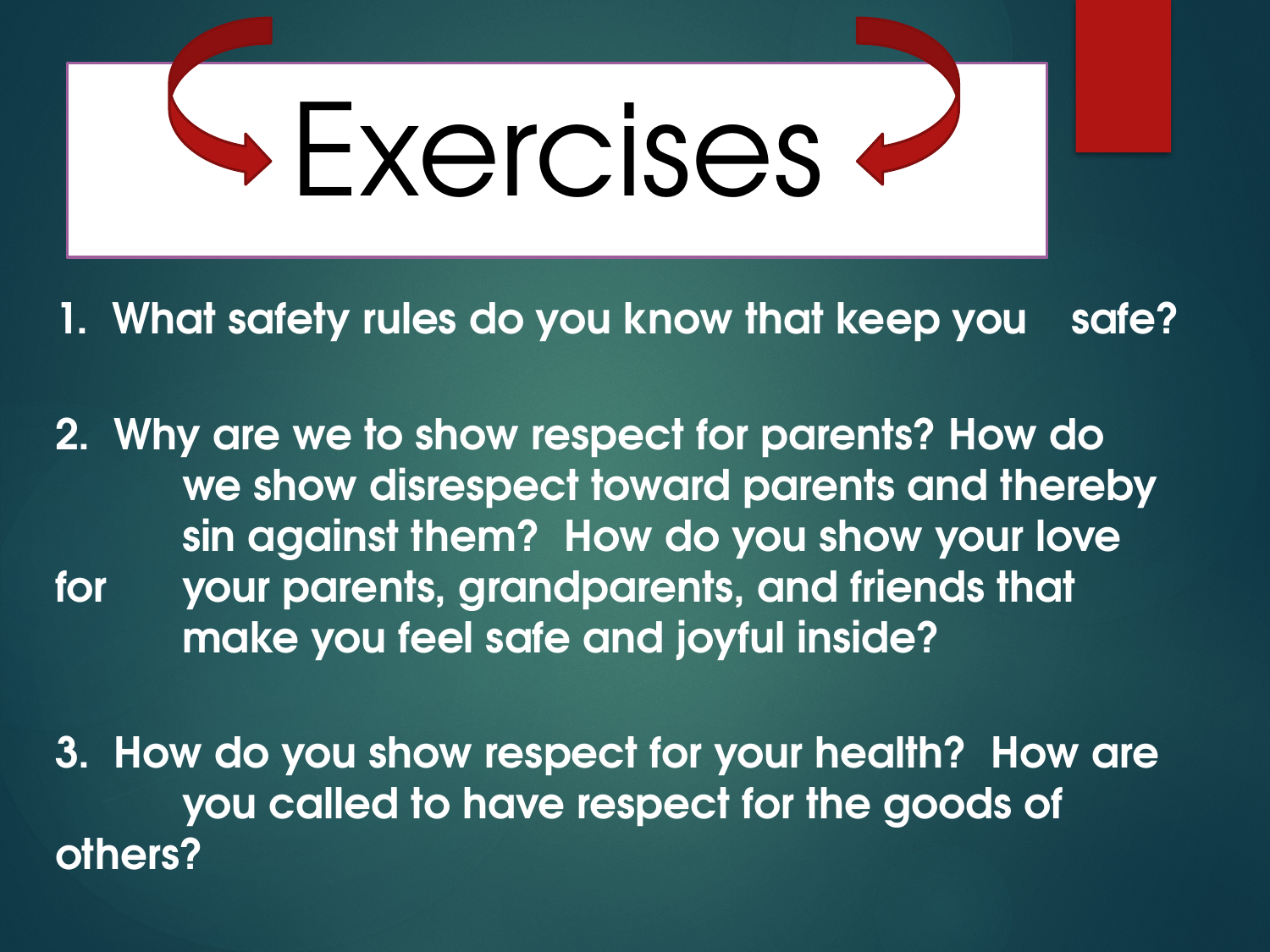

# Exercises
1.  What safety rules do you know that keep you 	safe?

2.  Why are we to show respect for parents? How do 	we show disrespect toward parents and thereby 	sin against them?  How do you show your love for 	your parents, grandparents, and friends that 	make you feel safe and joyful inside?

3.  How do you show respect for your health?  How are 	you called to have respect for the goods of others?